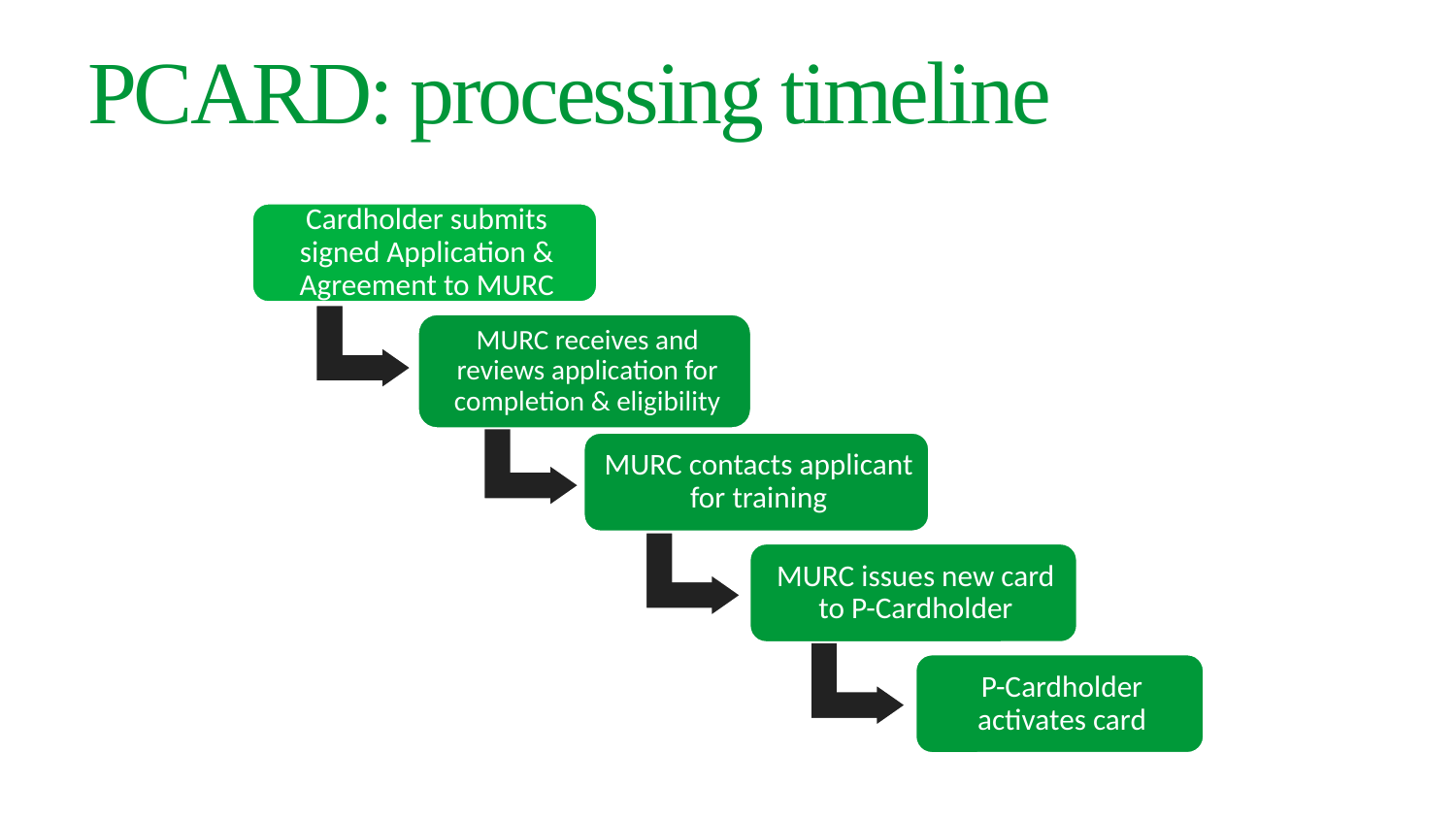

# PCARD: processing timeline
Cardholder submits signed Application & Agreement to MURC
MURC receives and reviews application for completion & eligibility
MURC contacts applicant for training
MURC issues new card to P-Cardholder
P-Cardholder activates card